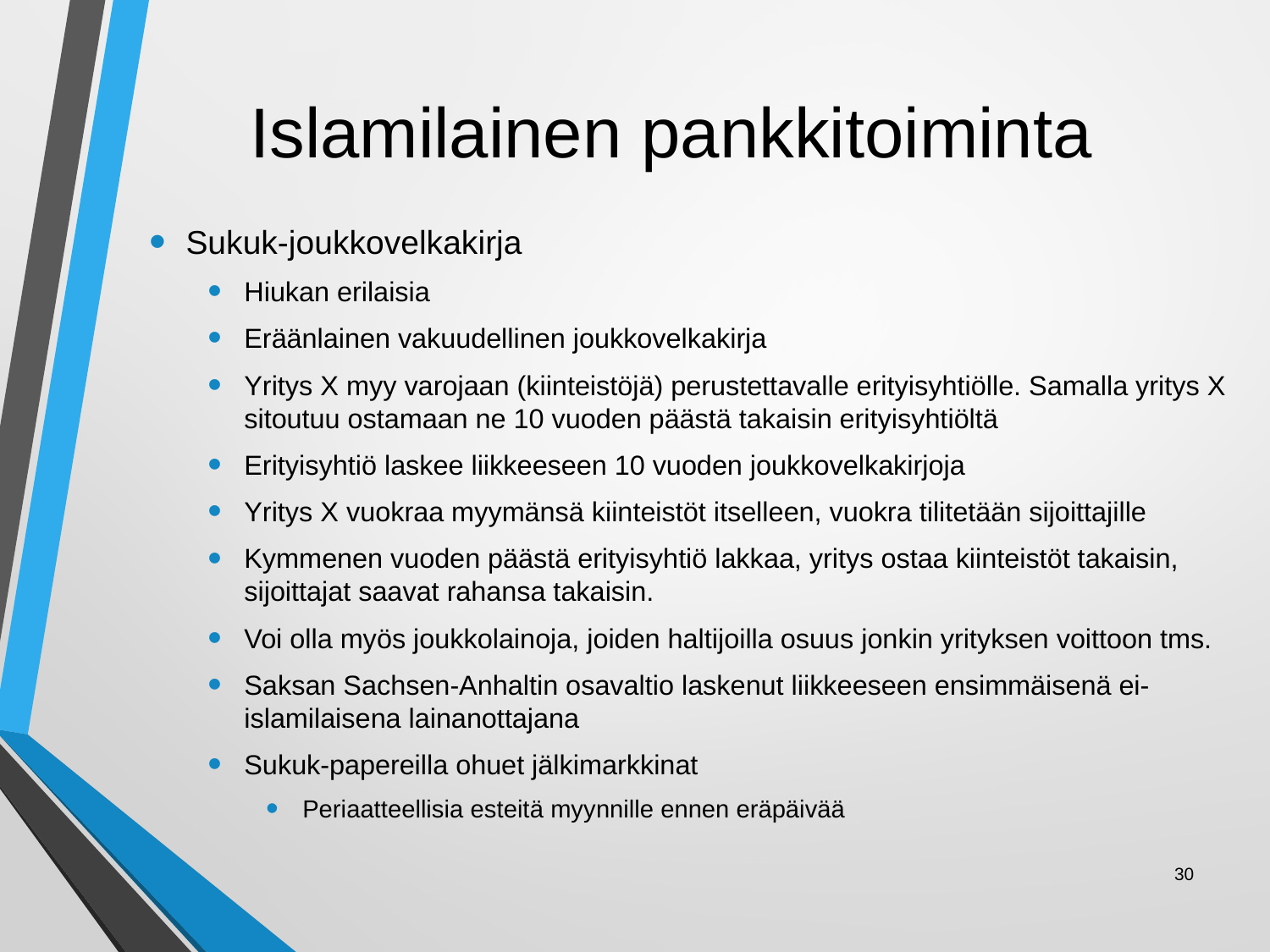

# Islamilainen pankkitoiminta
Sukuk-joukkovelkakirja
Hiukan erilaisia
Eräänlainen vakuudellinen joukkovelkakirja
Yritys X myy varojaan (kiinteistöjä) perustettavalle erityisyhtiölle. Samalla yritys X sitoutuu ostamaan ne 10 vuoden päästä takaisin erityisyhtiöltä
Erityisyhtiö laskee liikkeeseen 10 vuoden joukkovelkakirjoja
Yritys X vuokraa myymänsä kiinteistöt itselleen, vuokra tilitetään sijoittajille
Kymmenen vuoden päästä erityisyhtiö lakkaa, yritys ostaa kiinteistöt takaisin, sijoittajat saavat rahansa takaisin.
Voi olla myös joukkolainoja, joiden haltijoilla osuus jonkin yrityksen voittoon tms.
Saksan Sachsen-Anhaltin osavaltio laskenut liikkeeseen ensimmäisenä ei-islamilaisena lainanottajana
Sukuk-papereilla ohuet jälkimarkkinat
Periaatteellisia esteitä myynnille ennen eräpäivää

30